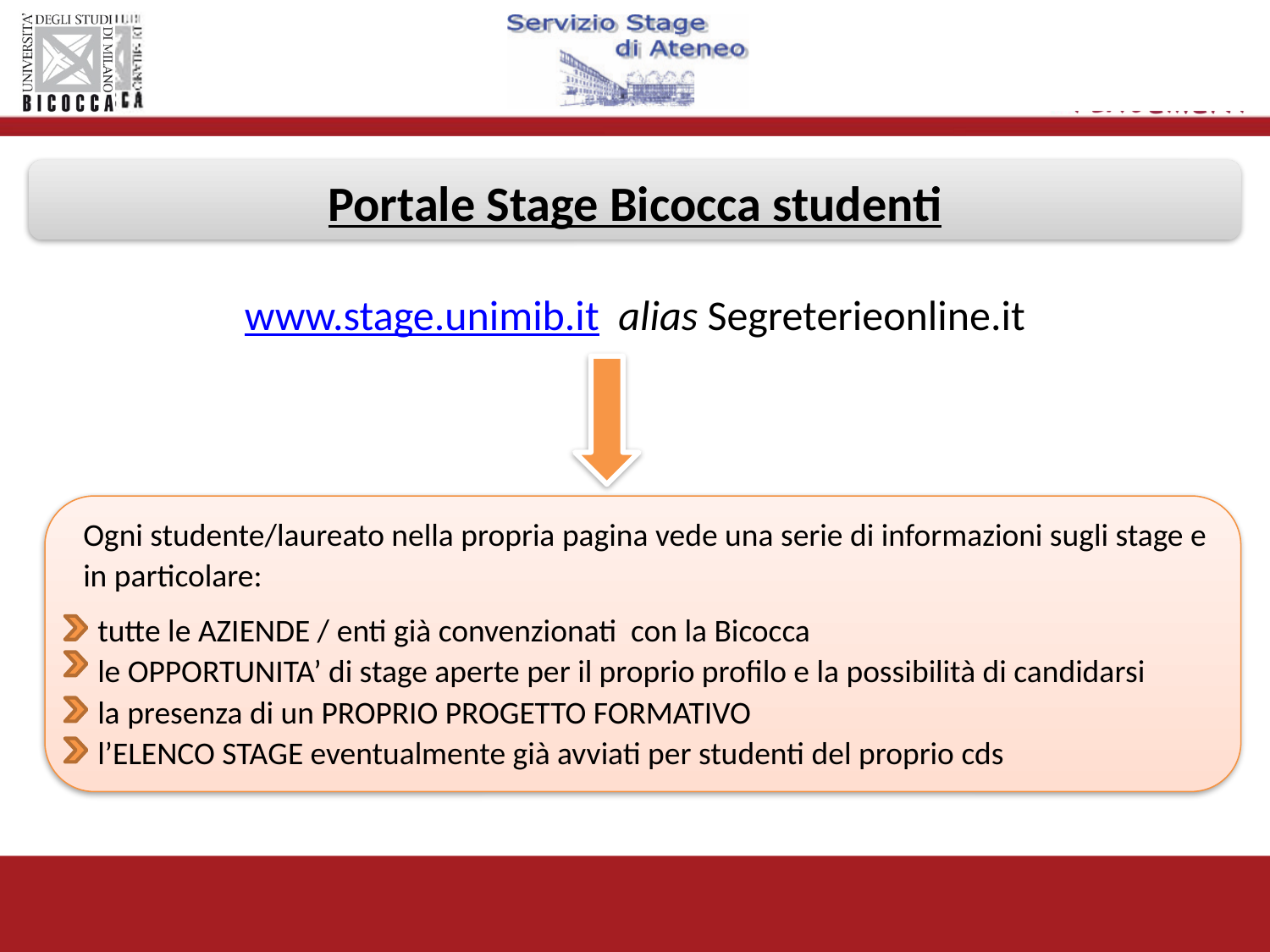

Portale Stage Bicocca studenti
www.stage.unimib.it  alias Segreterieonline.it

Ogni studente/laureato nella propria pagina vede una serie di informazioni sugli stage e in particolare:
  tutte le AZIENDE / enti già convenzionati  con la Bicocca
  le OPPORTUNITA’ di stage aperte per il proprio profilo e la possibilità di candidarsi
  la presenza di un PROPRIO PROGETTO FORMATIVO
  l’ELENCO STAGE eventualmente già avviati per studenti del proprio cds